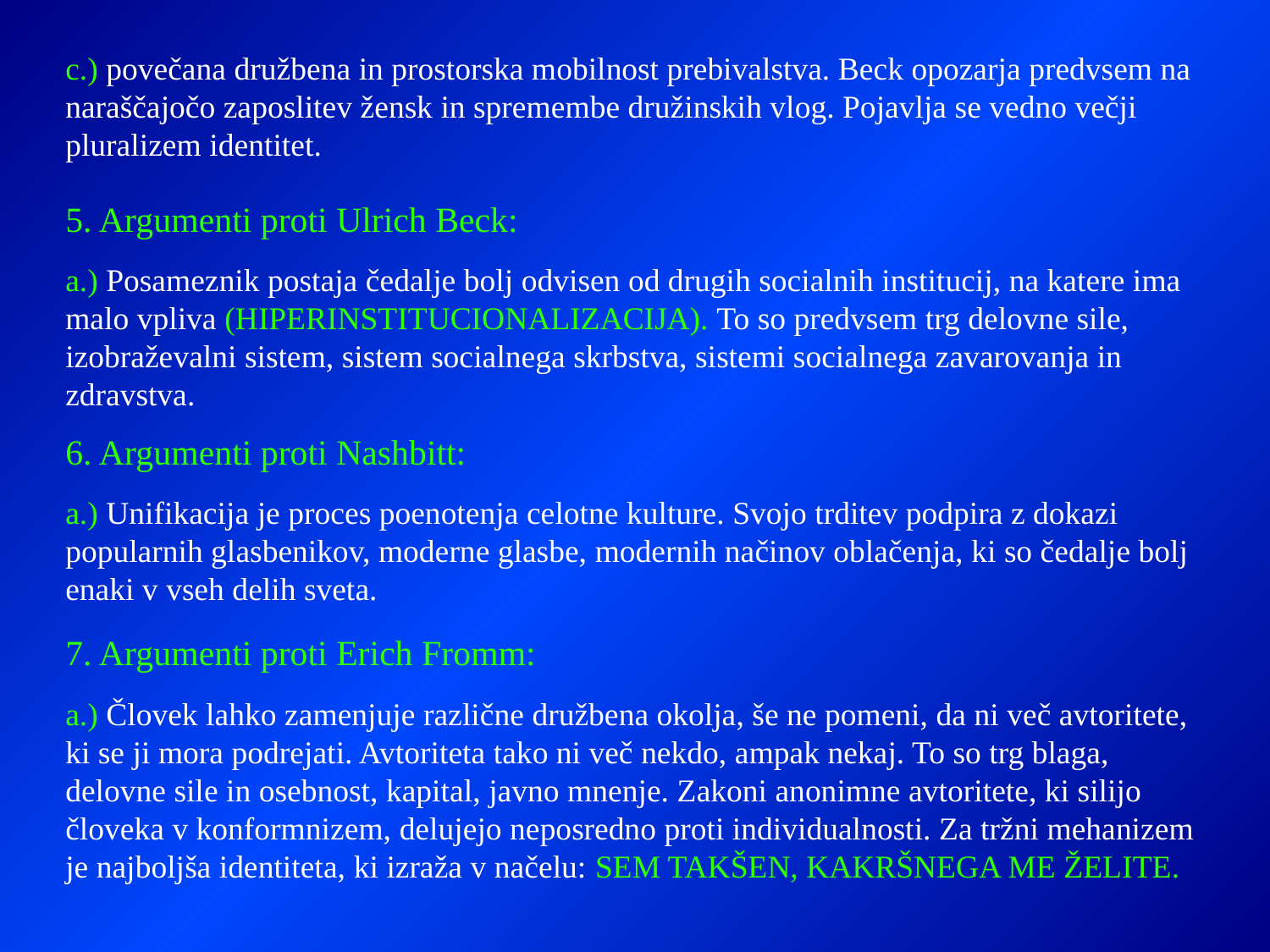

c.) povečana družbena in prostorska mobilnost prebivalstva. Beck opozarja predvsem na naraščajočo zaposlitev žensk in spremembe družinskih vlog. Pojavlja se vedno večji pluralizem identitet.
5. Argumenti proti Ulrich Beck:
a.) Posameznik postaja čedalje bolj odvisen od drugih socialnih institucij, na katere ima malo vpliva (HIPERINSTITUCIONALIZACIJA). To so predvsem trg delovne sile, izobraževalni sistem, sistem socialnega skrbstva, sistemi socialnega zavarovanja in zdravstva.
6. Argumenti proti Nashbitt:
a.) Unifikacija je proces poenotenja celotne kulture. Svojo trditev podpira z dokazi popularnih glasbenikov, moderne glasbe, modernih načinov oblačenja, ki so čedalje bolj enaki v vseh delih sveta.
7. Argumenti proti Erich Fromm:
a.) Človek lahko zamenjuje različne družbena okolja, še ne pomeni, da ni več avtoritete, ki se ji mora podrejati. Avtoriteta tako ni več nekdo, ampak nekaj. To so trg blaga, delovne sile in osebnost, kapital, javno mnenje. Zakoni anonimne avtoritete, ki silijo človeka v konformnizem, delujejo neposredno proti individualnosti. Za tržni mehanizem je najboljša identiteta, ki izraža v načelu: SEM TAKŠEN, KAKRŠNEGA ME ŽELITE.